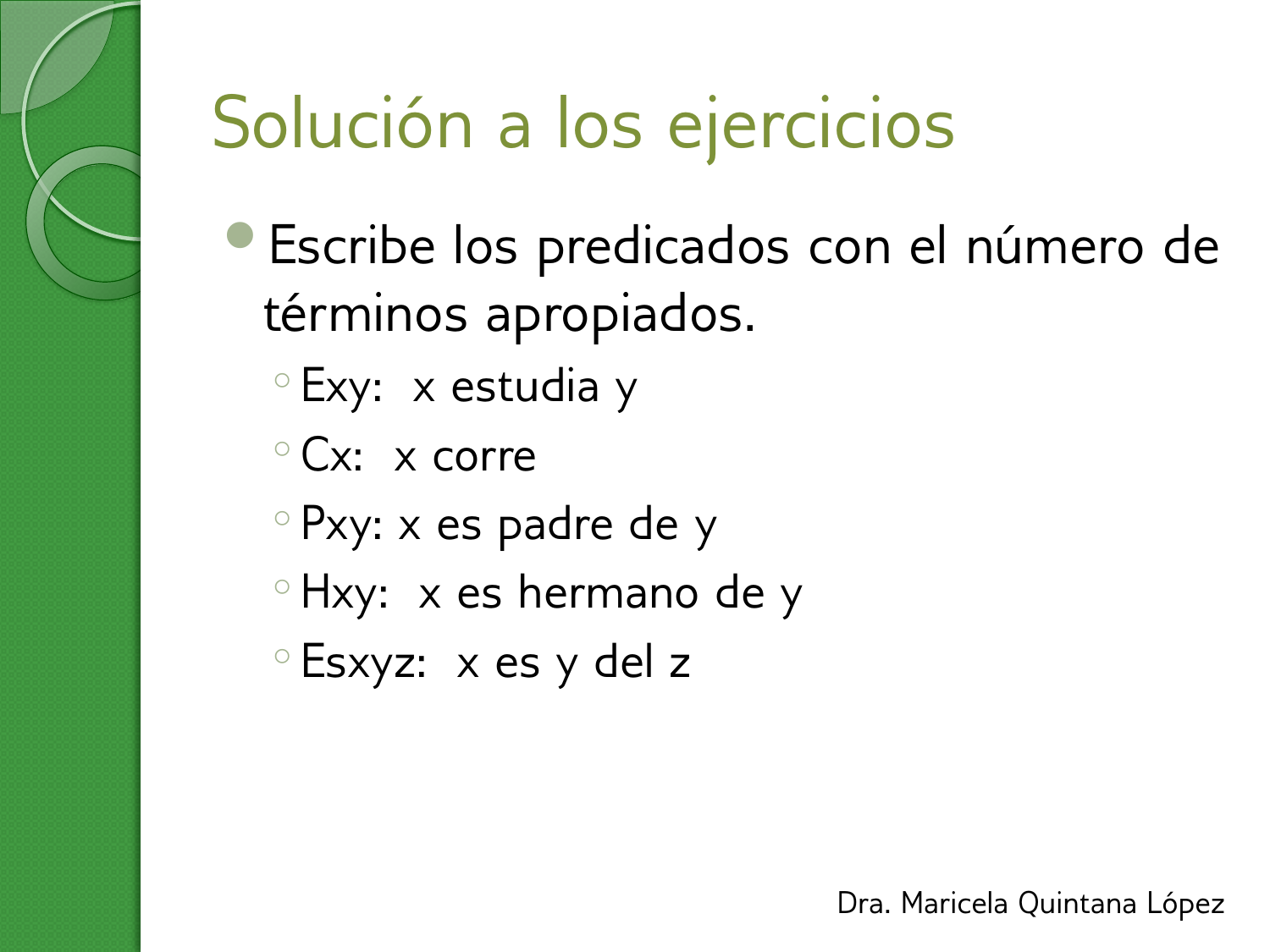

# Solución a los ejercicios
Escribe los predicados con el número de términos apropiados.
Exy:  x estudia y
Cx:  x corre
Pxy: x es padre de y
Hxy:  x es hermano de y
Esxyz:  x es y del z